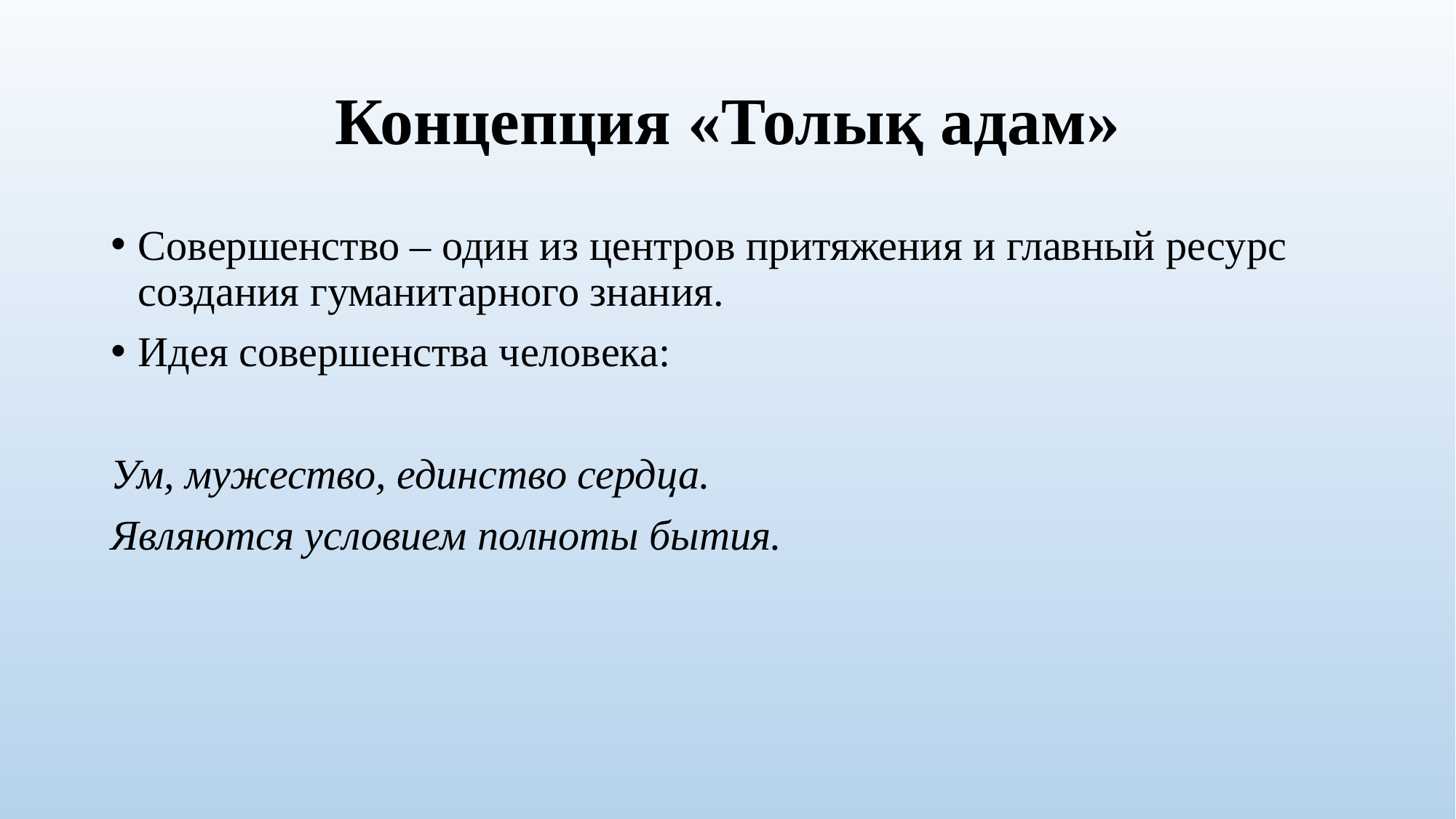

# Концепция «Толық адам»
Совершенство – один из центров притяжения и главный ресурс создания гуманитарного знания.
Идея совершенства человека:

Ум, мужество, единство сердца.
Являются условием полноты бытия.